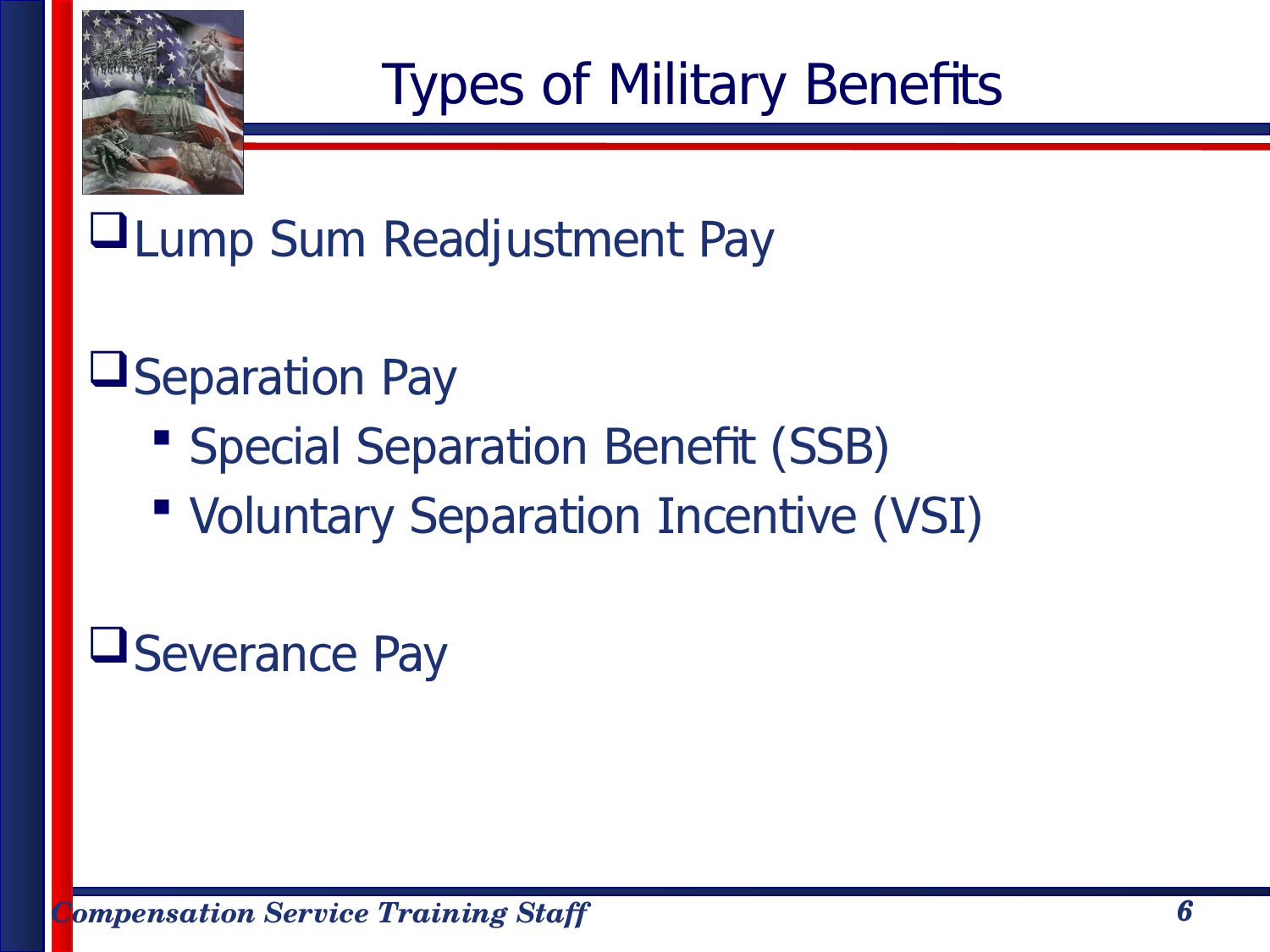

Types of Military Benefits
Lump Sum Readjustment Pay

Separation Pay
Special Separation Benefit (SSB)
Voluntary Separation Incentive (VSI)

Severance Pay

6
6